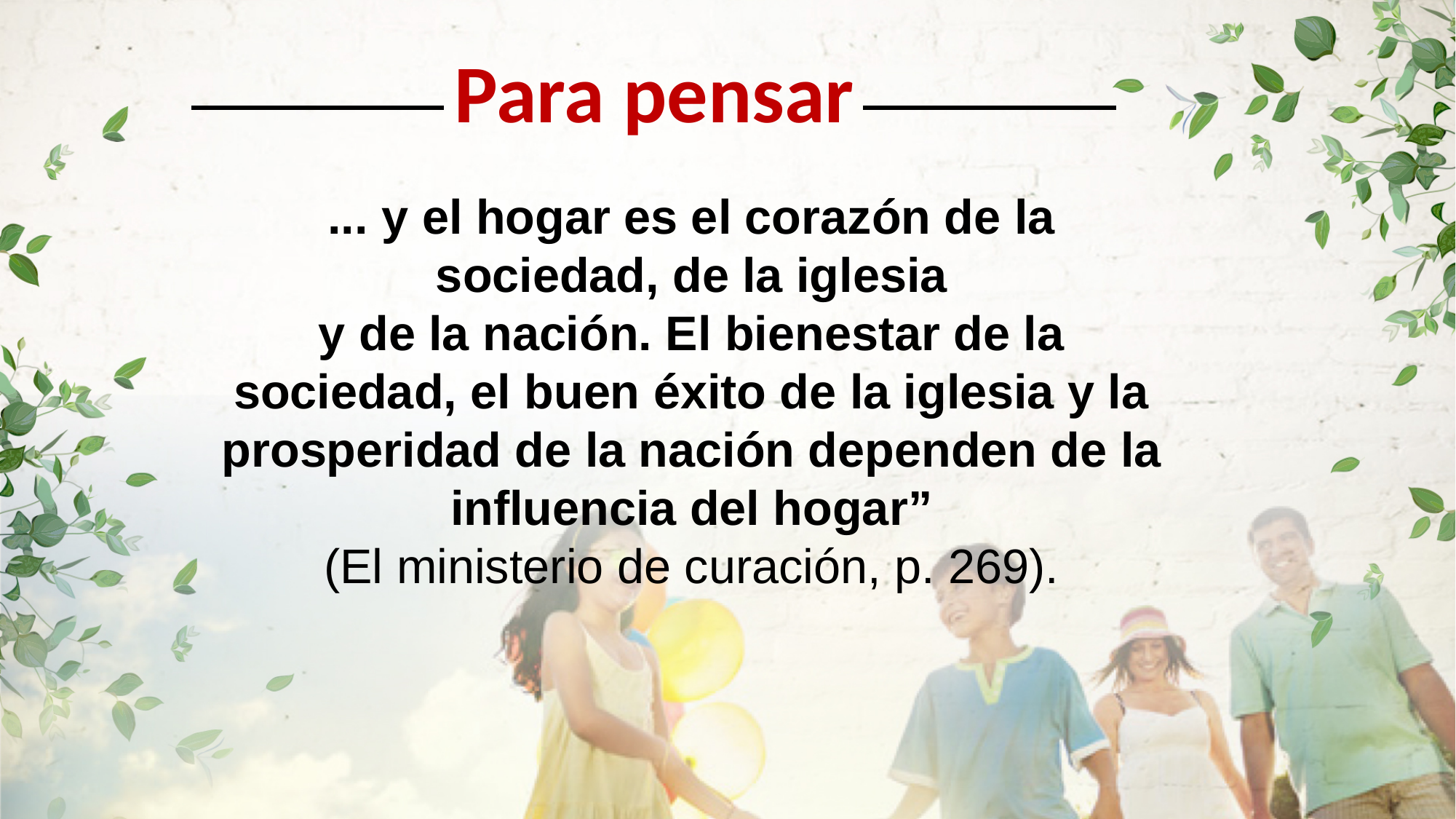

Para pensar
... y el hogar es el corazón de la sociedad, de la iglesia
y de la nación. El bienestar de la sociedad, el buen éxito de la iglesia y la prosperidad de la nación dependen de la influencia del hogar”
(El ministerio de curación, p. 269).